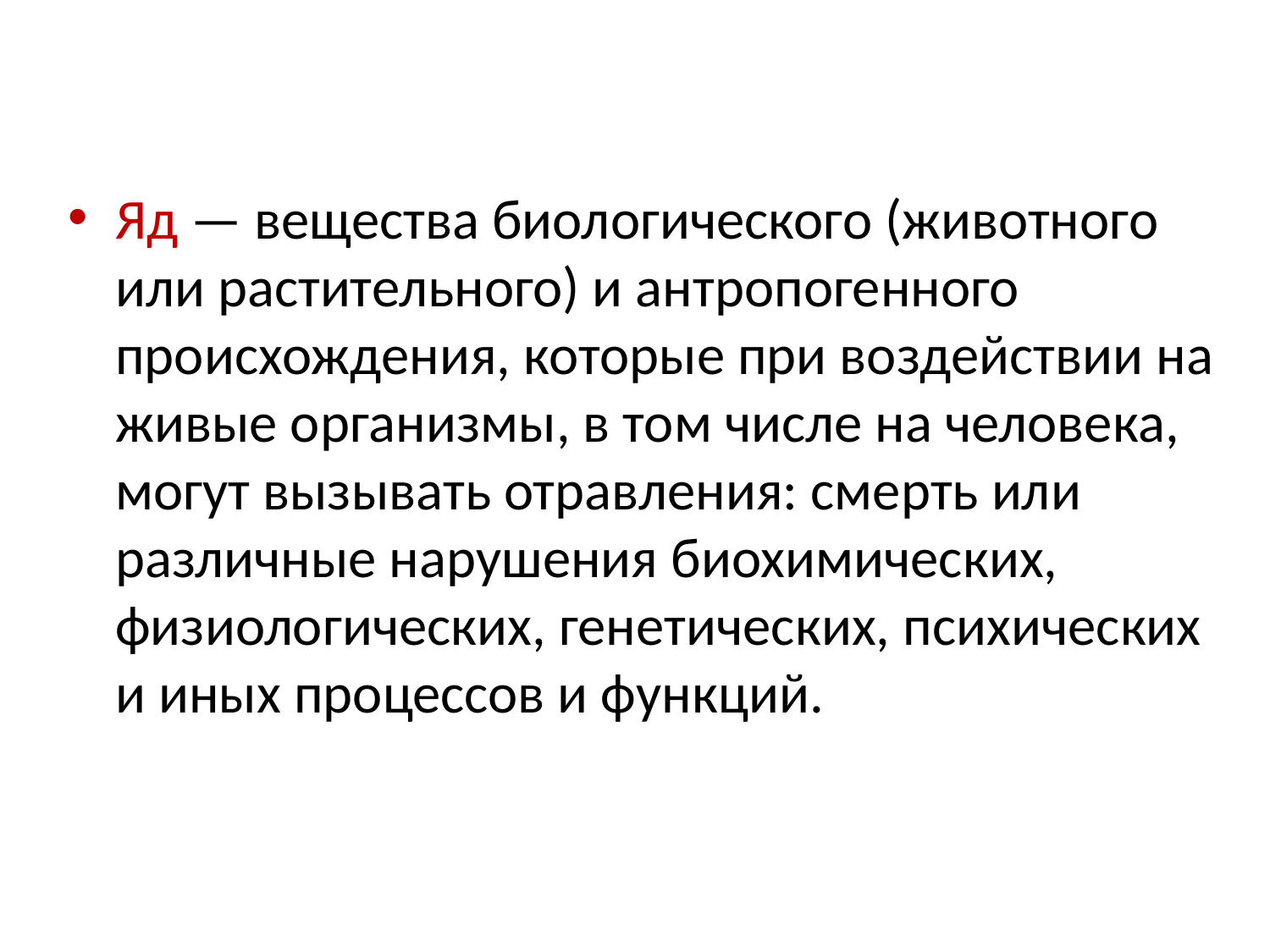

#
Яд — вещества биологического (животного или растительного) и антропогенного происхождения, которые при воздействии на живые организмы, в том числе на человека, могут вызывать отравления: смерть или различные нарушения биохимических, физиологических, генетических, психических и иных процессов и функций.